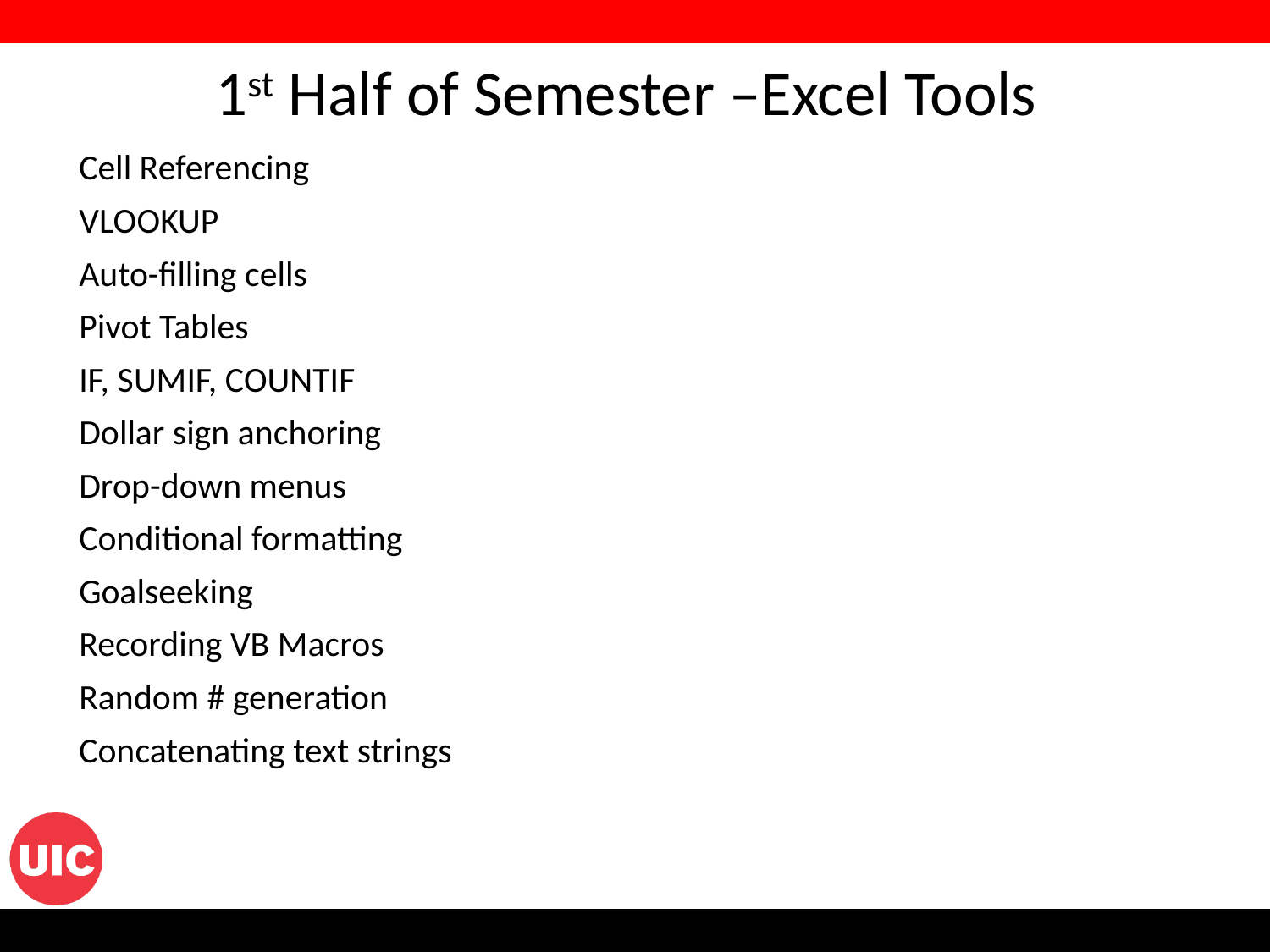

1st Half of Semester –Excel Tools
Cell Referencing
VLOOKUP
Auto-filling cells
Pivot Tables
IF, SUMIF, COUNTIF
Dollar sign anchoring
Drop-down menus
Conditional formatting
Goalseeking
Recording VB Macros
Random # generation
Concatenating text strings